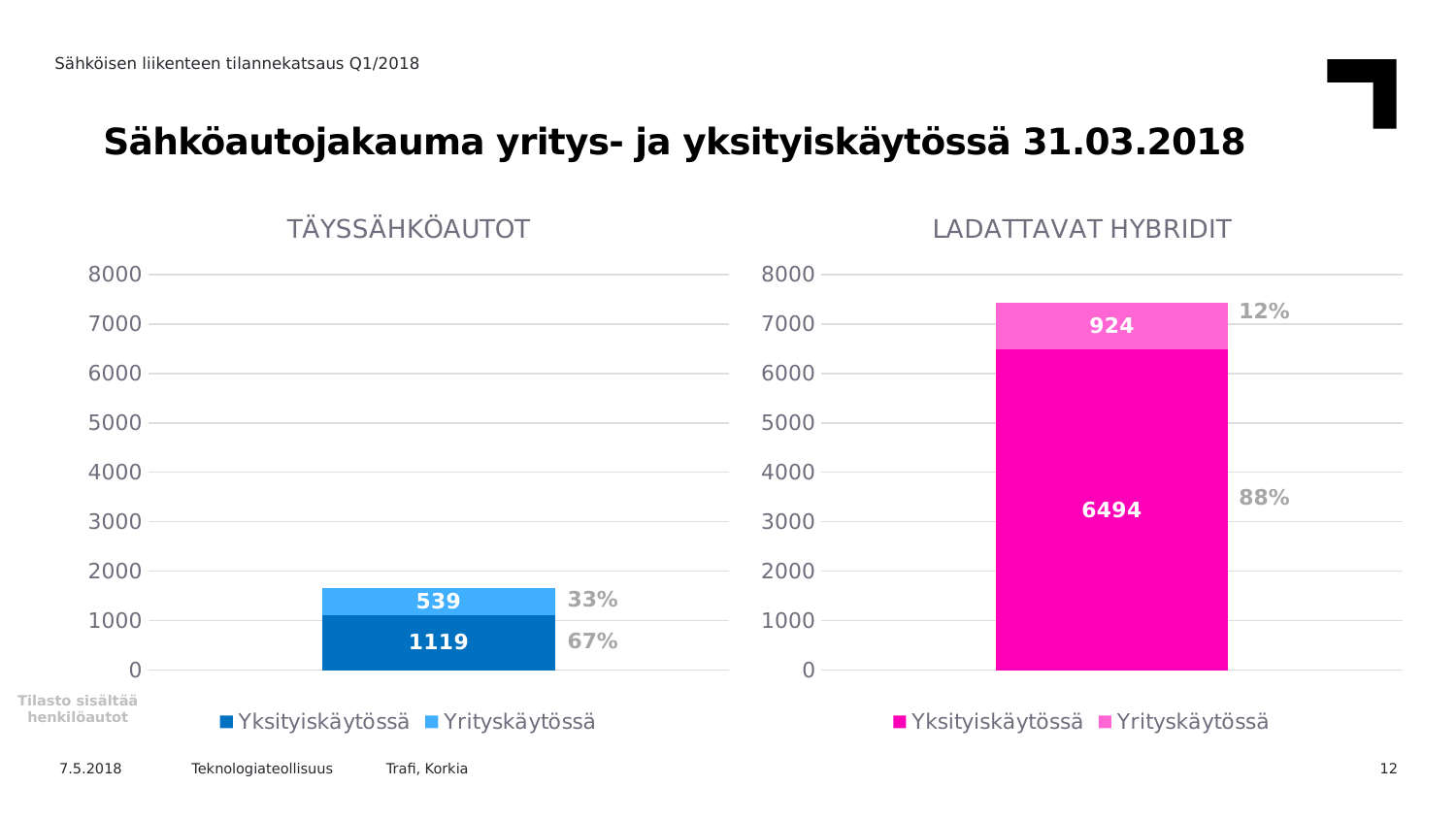

Sähköisen liikenteen tilannekatsaus Q1/2018

Sähköautojakauma yritys- ja yksityiskäytössä 31.03.2018

### Chart: TÄYSSÄHKÖAUTOT

| Category | Yksityiskäytössä | Yrityskäytössä |
|---|---|---|
| Täyssähköautojen kanta | 1119.0 | 539.0 |

### Chart: LADATTAVAT HYBRIDIT

| Category | Yksityiskäytössä | Yrityskäytössä |
|---|---|---|
| Ladattavat hybridit | 6494.0 | 924.0 |
12%
88%
33%
67%
Tilasto sisältää henkilöautot
Trafi, Korkia
7.5.2018
Teknologiateollisuus
12